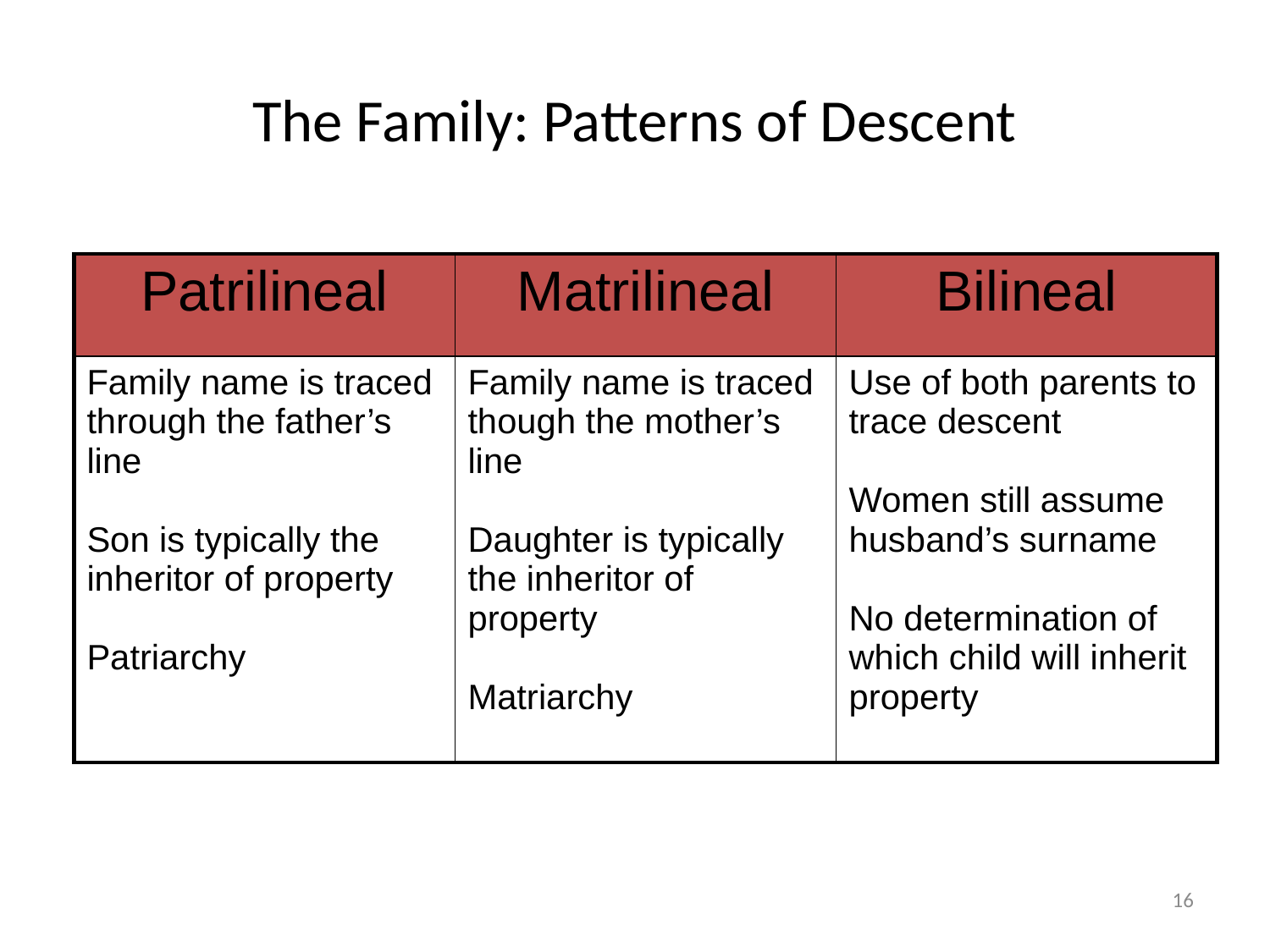

# The Family: Patterns of Descent
| Patrilineal | Matrilineal | Bilineal |
| --- | --- | --- |
| Family name is traced through the father’s line Son is typically the inheritor of property Patriarchy | Family name is traced though the mother’s line Daughter is typically the inheritor of property Matriarchy | Use of both parents to trace descent Women still assume husband’s surname No determination of which child will inherit property |
16